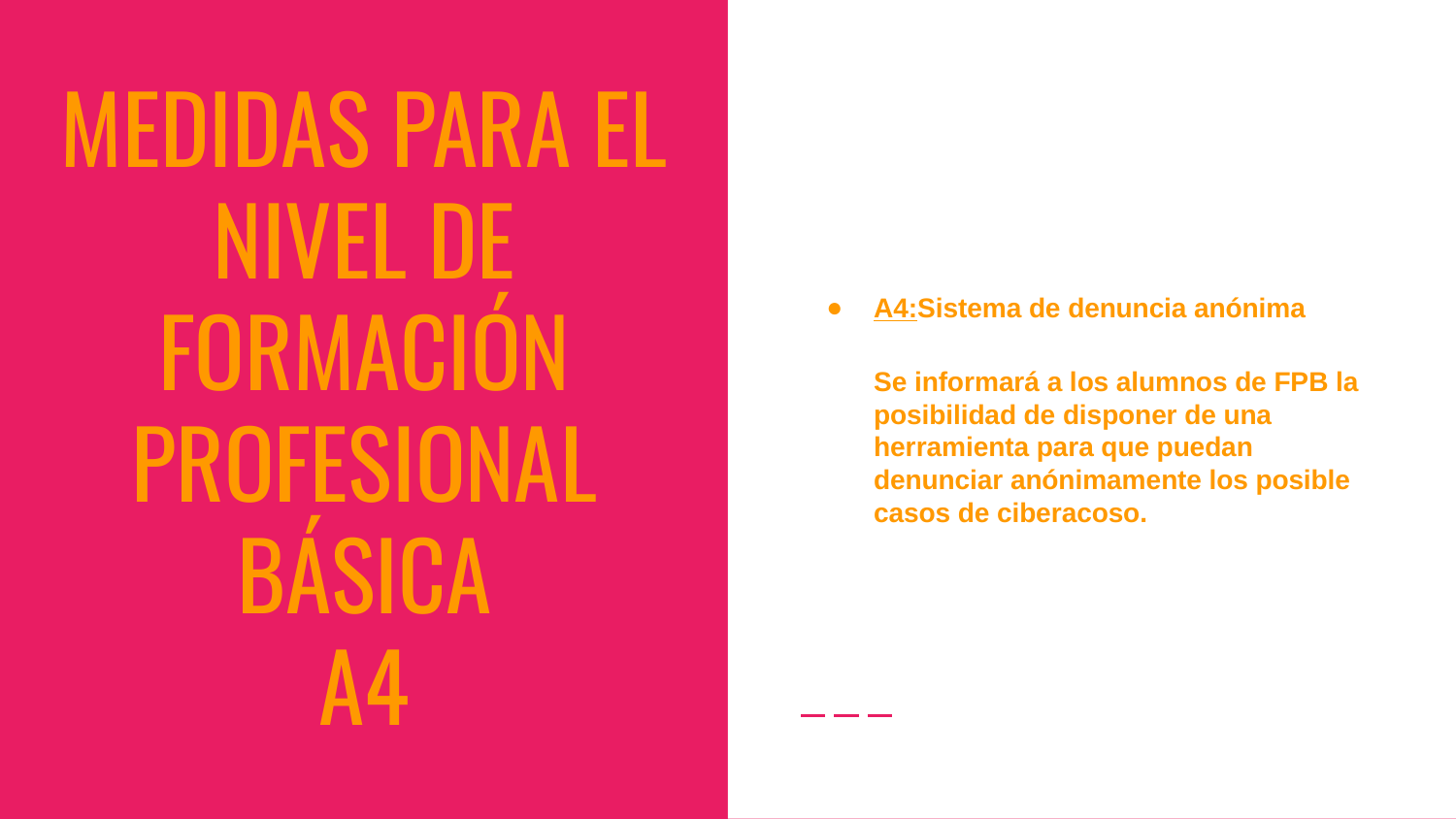

A4:Sistema de denuncia anónima
Se informará a los alumnos de FPB la posibilidad de disponer de una herramienta para que puedan denunciar anónimamente los posible casos de ciberacoso.
# MEDIDAS PARA EL NIVEL DE FORMACIÓN PROFESIONAL BÁSICA
A4